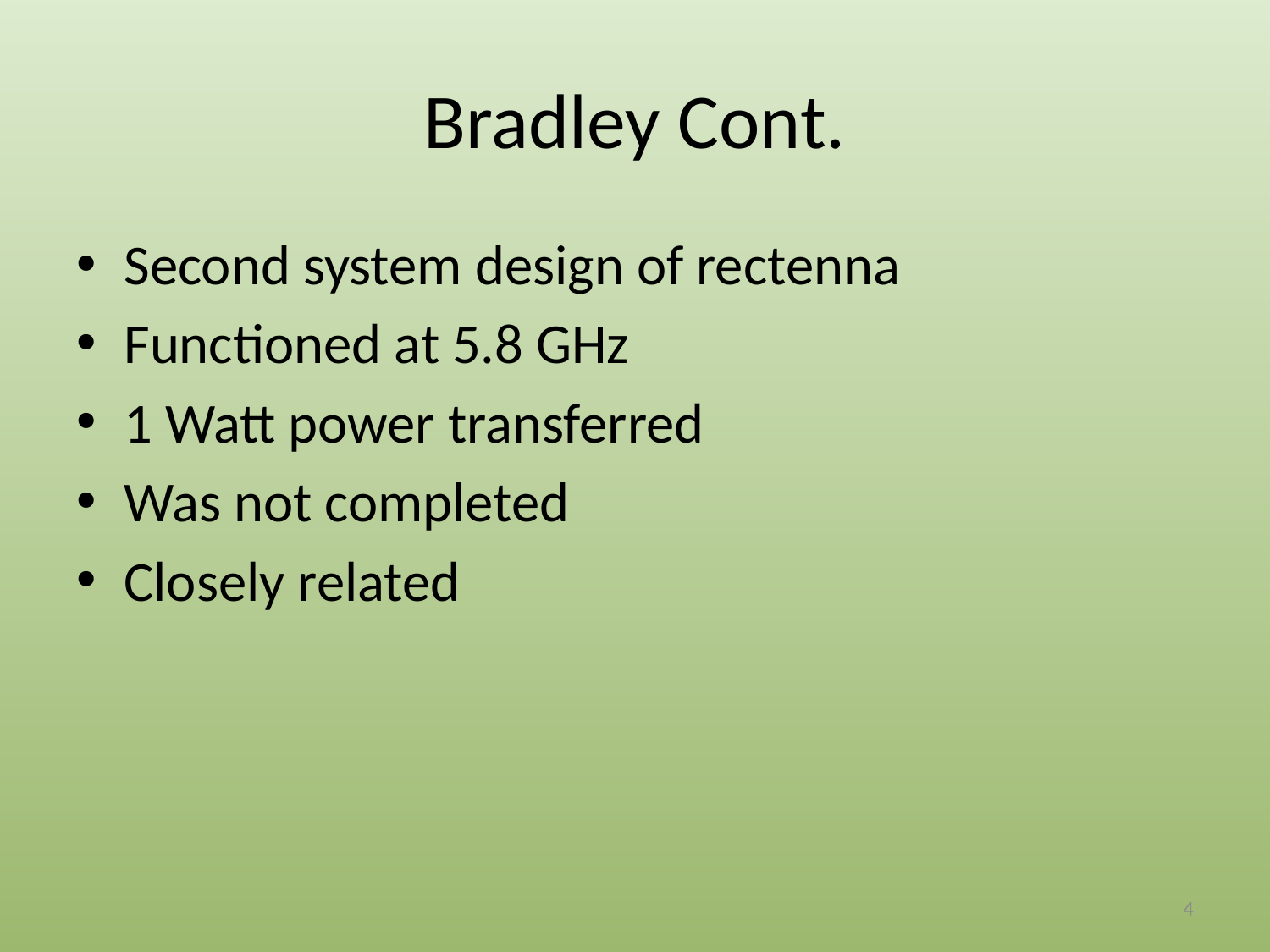

# Bradley Cont.
Second system design of rectenna
Functioned at 5.8 GHz
1 Watt power transferred
Was not completed
Closely related
4